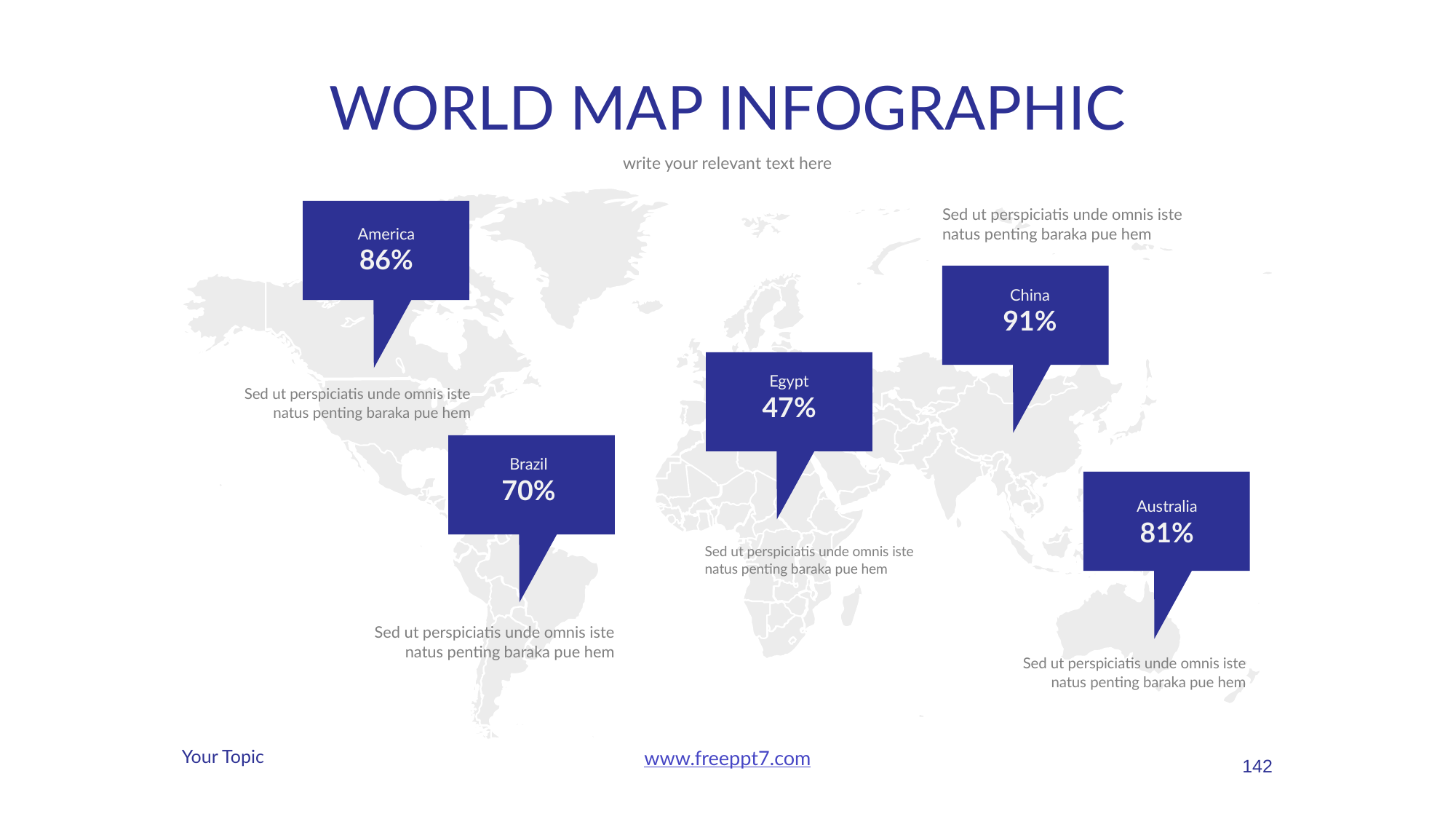

# WORLD MAP INFOGRAPHIC
write your relevant text here

Sed ut perspiciatis unde omnis iste natus penting baraka pue hem
America
86%

China
91%

Egypt
Sed ut perspiciatis unde omnis iste natus penting baraka pue hem
47%

Brazil

70%
Australia
81%
Sed ut perspiciatis unde omnis iste natus penting baraka pue hem
Sed ut perspiciatis unde omnis iste natus penting baraka pue hem
Sed ut perspiciatis unde omnis iste natus penting baraka pue hem
142